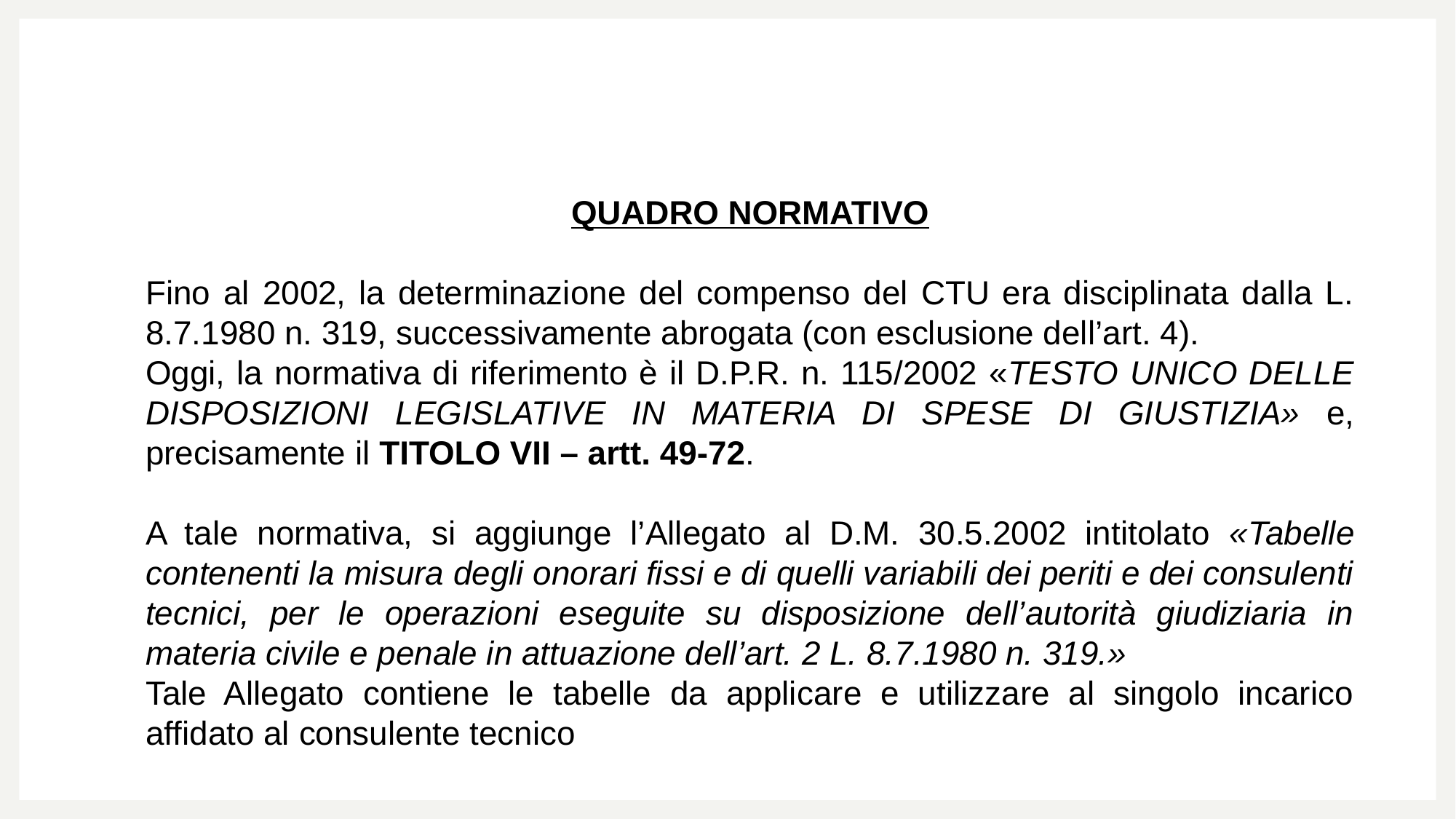

QUADRO NORMATIVO

Fino al 2002, la determinazione del compenso del CTU era disciplinata dalla L. 8.7.1980 n. 319, successivamente abrogata (con esclusione dell’art. 4).
Oggi, la normativa di riferimento è il D.P.R. n. 115/2002 «TESTO UNICO DELLE DISPOSIZIONI LEGISLATIVE IN MATERIA DI SPESE DI GIUSTIZIA» e, precisamente il TITOLO VII – artt. 49-72.

A tale normativa, si aggiunge l’Allegato al D.M. 30.5.2002 intitolato «Tabelle contenenti la misura degli onorari fissi e di quelli variabili dei periti e dei consulenti tecnici, per le operazioni eseguite su disposizione dell’autorità giudiziaria in materia civile e penale in attuazione dell’art. 2 L. 8.7.1980 n. 319.»
Tale Allegato contiene le tabelle da applicare e utilizzare al singolo incarico affidato al consulente tecnico